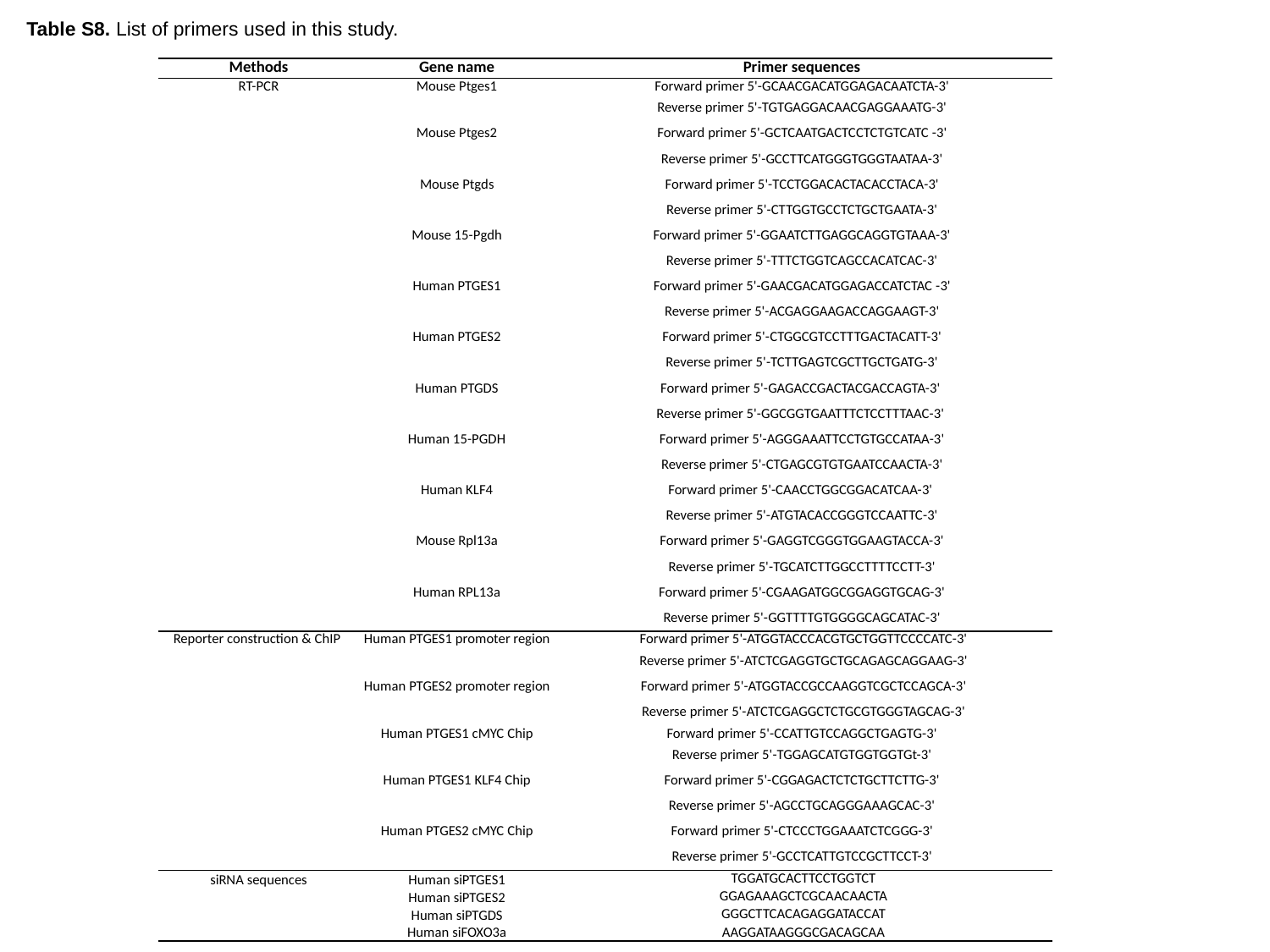

Table S8. List of primers used in this study.

| Methods | Gene name | Primer sequences |
| --- | --- | --- |
| RT-PCR | Mouse Ptges1 | Forward primer 5'-GCAACGACATGGAGACAATCTA-3' |
|  |  | Reverse primer 5'-TGTGAGGACAACGAGGAAATG-3' |
|  | Mouse Ptges2 | Forward primer 5'-GCTCAATGACTCCTCTGTCATC -3' |
|  |  | Reverse primer 5'-GCCTTCATGGGTGGGTAATAA-3' |
|  | Mouse Ptgds | Forward primer 5'-TCCTGGACACTACACCTACA-3' |
|  |  | Reverse primer 5'-CTTGGTGCCTCTGCTGAATA-3' |
|  | Mouse 15-Pgdh | Forward primer 5'-GGAATCTTGAGGCAGGTGTAAA-3' |
|  |  | Reverse primer 5'-TTTCTGGTCAGCCACATCAC-3' |
|  | Human PTGES1 | Forward primer 5'-GAACGACATGGAGACCATCTAC -3' |
|  |  | Reverse primer 5'-ACGAGGAAGACCAGGAAGT-3' |
|  | Human PTGES2 | Forward primer 5'-CTGGCGTCCTTTGACTACATT-3' |
|  |  | Reverse primer 5'-TCTTGAGTCGCTTGCTGATG-3' |
|  | Human PTGDS | Forward primer 5'-GAGACCGACTACGACCAGTA-3' |
|  |  | Reverse primer 5'-GGCGGTGAATTTCTCCTTTAAC-3' |
|  | Human 15-PGDH | Forward primer 5'-AGGGAAATTCCTGTGCCATAA-3' |
|  |  | Reverse primer 5'-CTGAGCGTGTGAATCCAACTA-3' |
|  | Human KLF4 | Forward primer 5'-CAACCTGGCGGACATCAA-3' |
|  |  | Reverse primer 5'-ATGTACACCGGGTCCAATTC-3' |
|  | Mouse Rpl13a | Forward primer 5'-GAGGTCGGGTGGAAGTACCA-3' |
|  |  | Reverse primer 5'-TGCATCTTGGCCTTTTCCTT-3' |
|  | Human RPL13a | Forward primer 5'-CGAAGATGGCGGAGGTGCAG-3' |
|  |  | Reverse primer 5'-GGTTTTGTGGGGCAGCATAC-3' |
| Reporter construction & ChIP | Human PTGES1 promoter region | Forward primer 5'-ATGGTACCCACGTGCTGGTTCCCCATC-3' |
|  |  | Reverse primer 5'-ATCTCGAGGTGCTGCAGAGCAGGAAG-3' |
|  | Human PTGES2 promoter region | Forward primer 5'-ATGGTACCGCCAAGGTCGCTCCAGCA-3' |
|  |  | Reverse primer 5'-ATCTCGAGGCTCTGCGTGGGTAGCAG-3' |
|  | Human PTGES1 cMYC Chip | Forward primer 5'-CCATTGTCCAGGCTGAGTG-3' |
|  |  | Reverse primer 5'-TGGAGCATGTGGTGGTGt-3' |
|  | Human PTGES1 KLF4 Chip | Forward primer 5'-CGGAGACTCTCTGCTTCTTG-3' |
|  |  | Reverse primer 5'-AGCCTGCAGGGAAAGCAC-3' |
|  | Human PTGES2 cMYC Chip | Forward primer 5'-CTCCCTGGAAATCTCGGG-3' |
|  |  | Reverse primer 5'-GCCTCATTGTCCGCTTCCT-3' |
| siRNA sequences | Human siPTGES1 | TGGATGCACTTCCTGGTCT |
|  | Human siPTGES2 | GGAGAAAGCTCGCAACAACTA |
|  | Human siPTGDS | GGGCTTCACAGAGGATACCAT |
|  | Human siFOXO3a | AAGGATAAGGGCGACAGCAA |